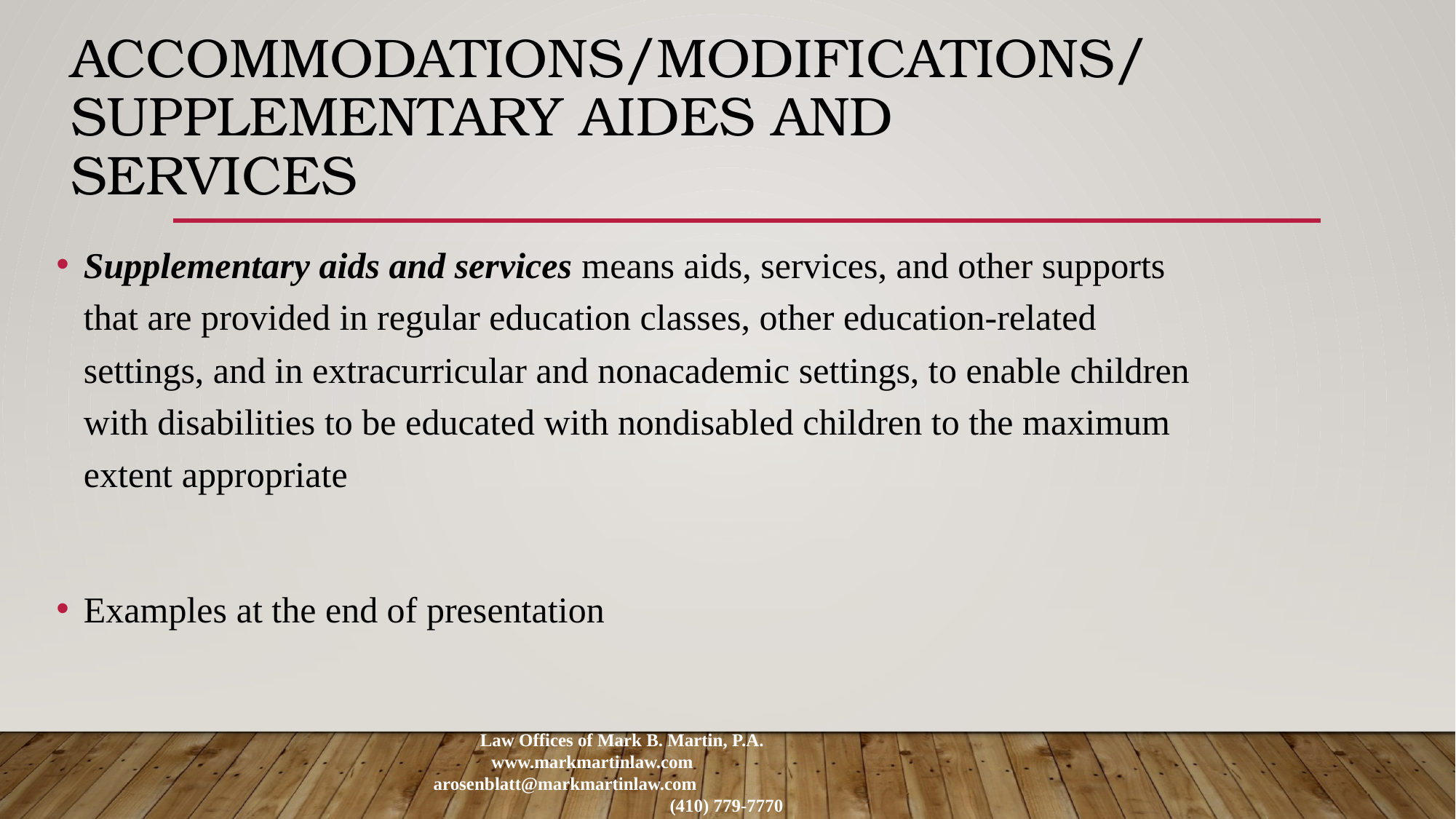

# Accommodations/Modifications/ Supplementary Aides and Services
Supplementary aids and services means aids, services, and other supports that are provided in regular education classes, other education-related settings, and in extracurricular and nonacademic settings, to enable children with disabilities to be educated with nondisabled children to the maximum extent appropriate

Examples at the end of presentation

Law Offices of Mark B. Martin, P.A.                                 www.markmartinlaw.com                                              arosenblatt@markmartinlaw.com                                                                        (410) 779-7770